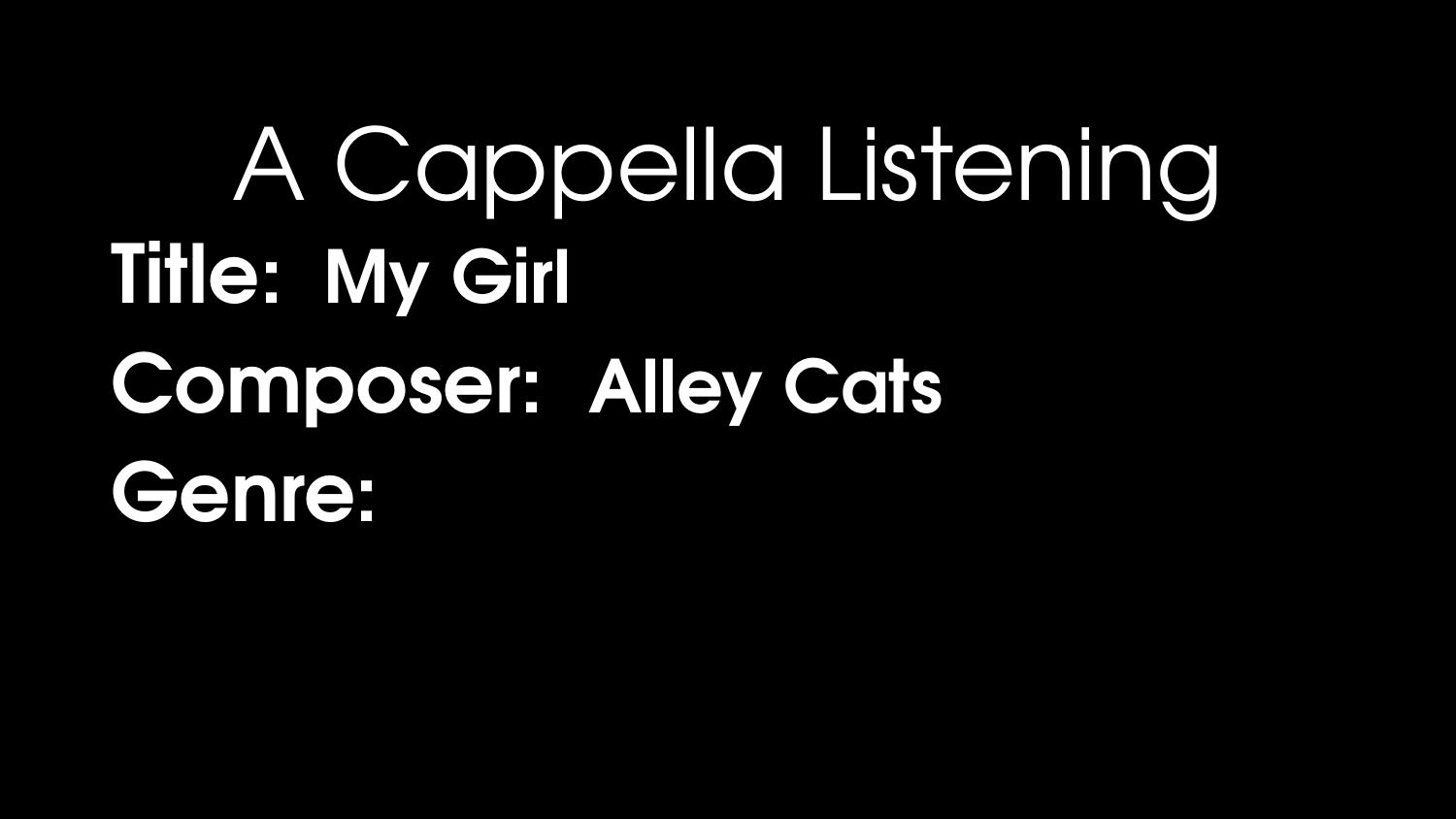

A Cappella Listening

Title:  My Girl
Composer:  Alley Cats
Genre: